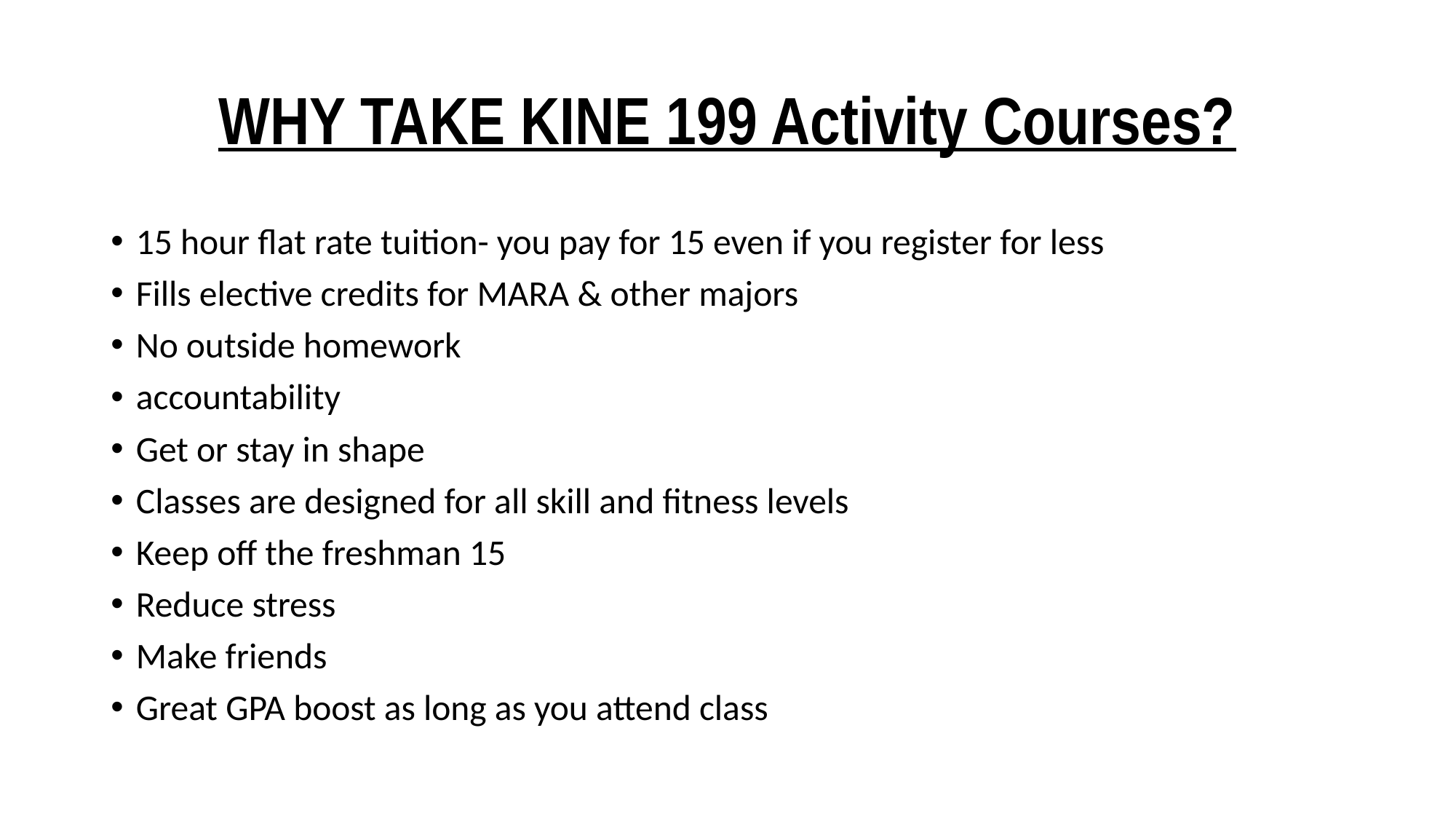

# WHY TAKE KINE 199 Activity Courses?
15 hour flat rate tuition- you pay for 15 even if you register for less
Fills elective credits for MARA & other majors
No outside homework
accountability
Get or stay in shape
Classes are designed for all skill and fitness levels
Keep off the freshman 15
Reduce stress
Make friends
Great GPA boost as long as you attend class